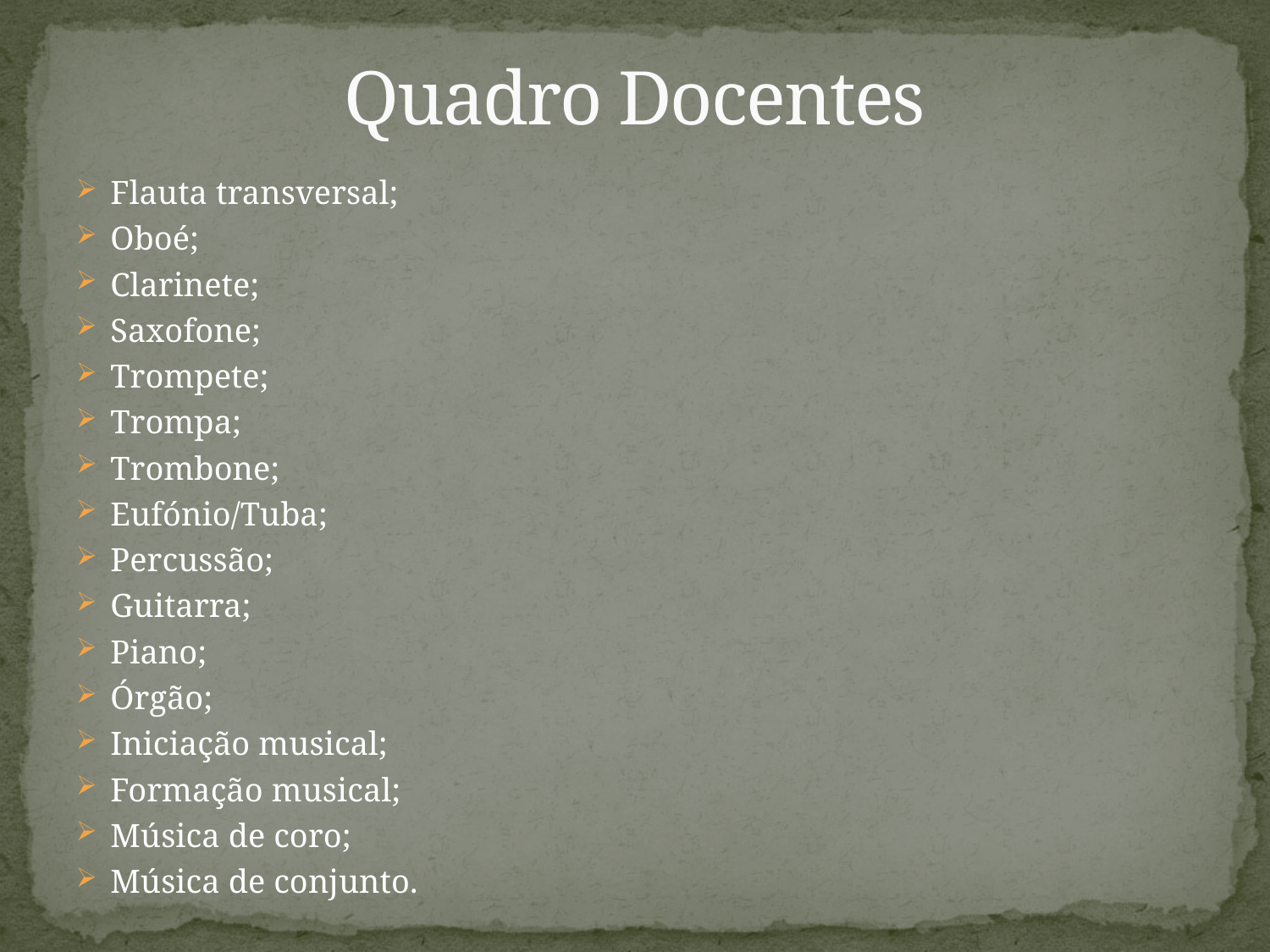

# Quadro Docentes
Flauta transversal;
Oboé;
Clarinete;
Saxofone;
Trompete;
Trompa;
Trombone;
Eufónio/Tuba;
Percussão;
Guitarra;
Piano;
Órgão;
Iniciação musical;
Formação musical;
Música de coro;
Música de conjunto.